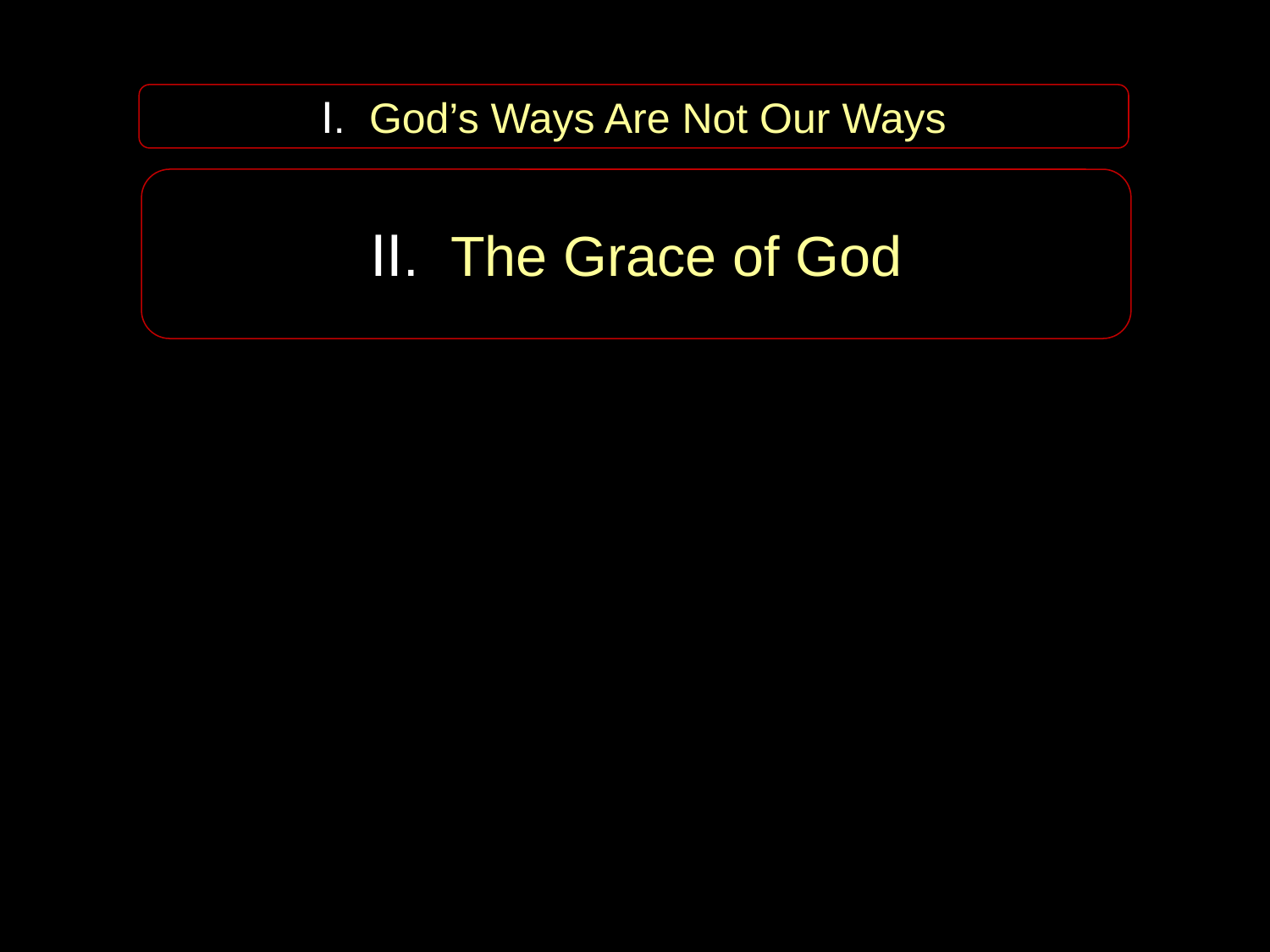

I.  God’s Ways Are Not Our Ways
II.  The Grace of God